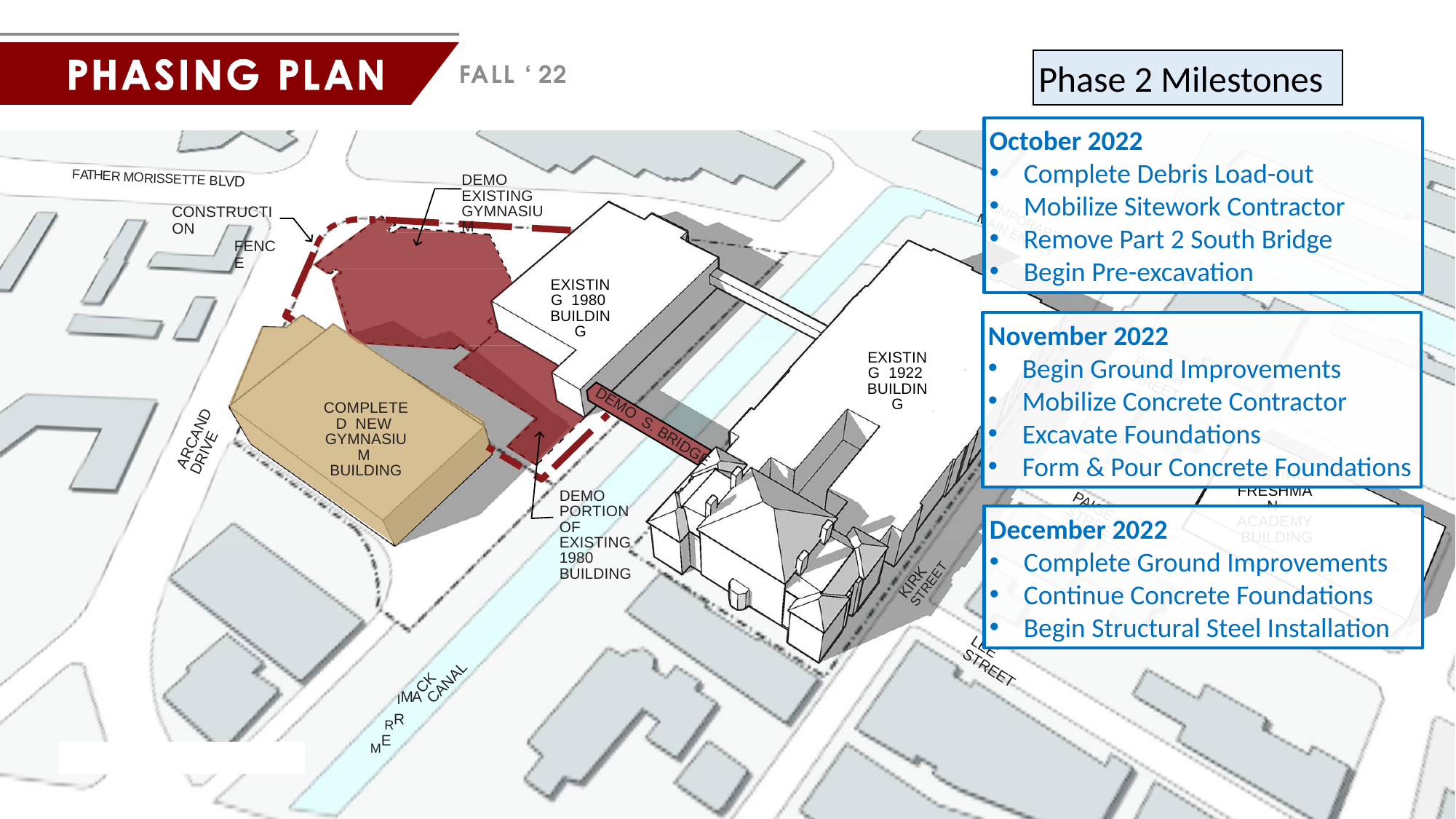

Phase 2 Milestones
# FALL ‘ 22

October 2022
Complete Debris Load-out
Mobilize Sitework Contractor
Remove Part 2 South Bridge
Begin Pre-excavation

DEMO  EXISTING  GYMNASIUM
FATHER MORISSETTE BLVD

CONSTRUCTION
FENCE
TEMPORARY

MAIN ENTRY

EXISTING  1980  BUILDING

November 2022
Begin Ground Improvements
Mobilize Concrete Contractor
Excavate Foundations
Form & Pour Concrete Foundations

EXISTING  1922  BUILDING
FRENCH STREET

COMPLETED  NEW  GYMNASIUM  BUILDING

ARCAND DRIVE
DEMO  S. BRIDGE

EXISTING  FRESHMAN  ACADEMY  BUILDING

DEMO  PORTION OF  EXISTING  1980  BUILDING
December 2022
Complete Ground Improvements
Continue Concrete Foundations
Begin Structural Steel Installation
PAIGE STREET
KIRK STREET
LEE STREET
CK CANAL
IMA
RR ME